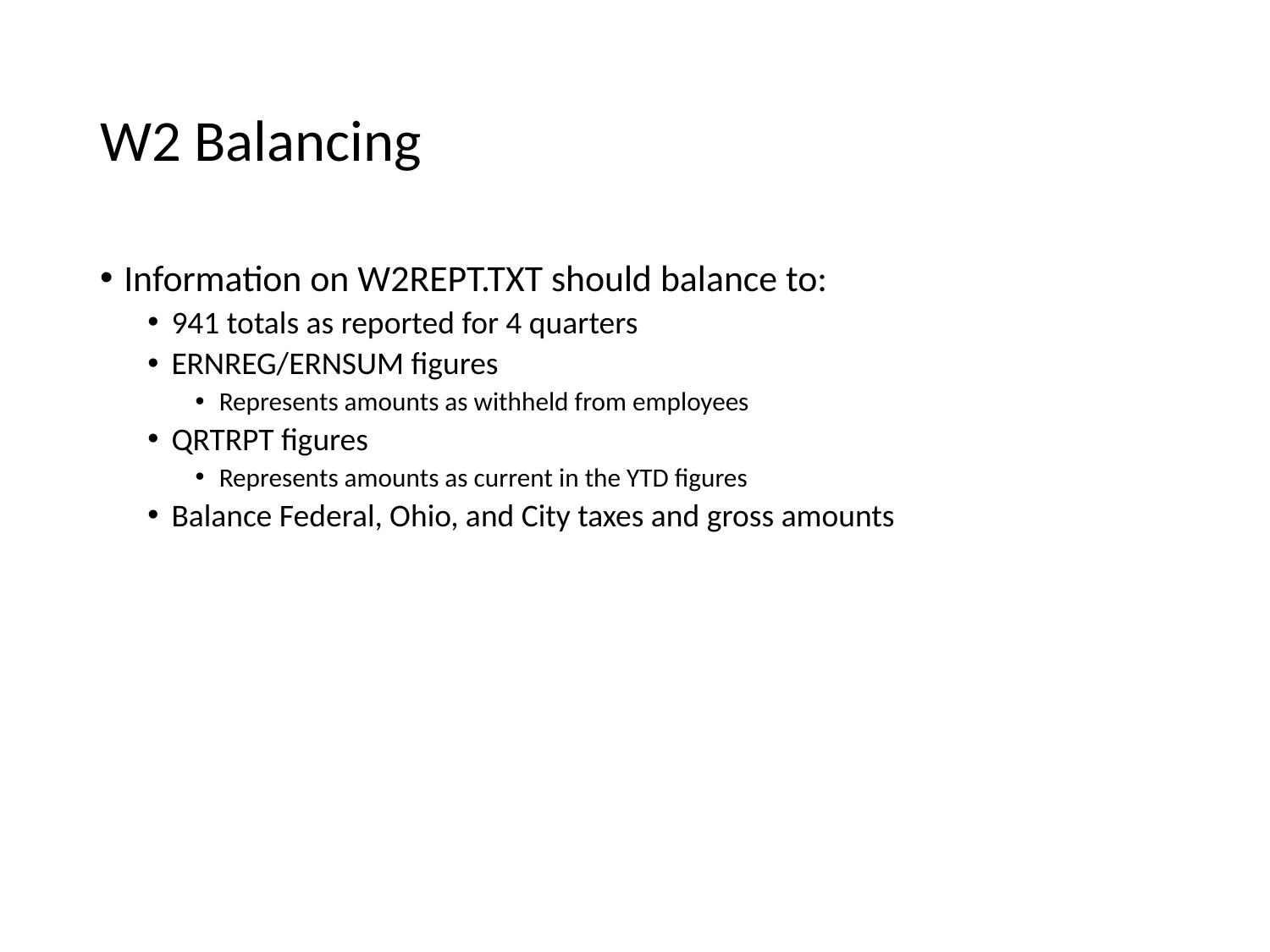

# W2 Balancing
Information on W2REPT.TXT should balance to:
941 totals as reported for 4 quarters
ERNREG/ERNSUM figures
Represents amounts as withheld from employees
QRTRPT figures
Represents amounts as current in the YTD figures
Balance Federal, Ohio, and City taxes and gross amounts